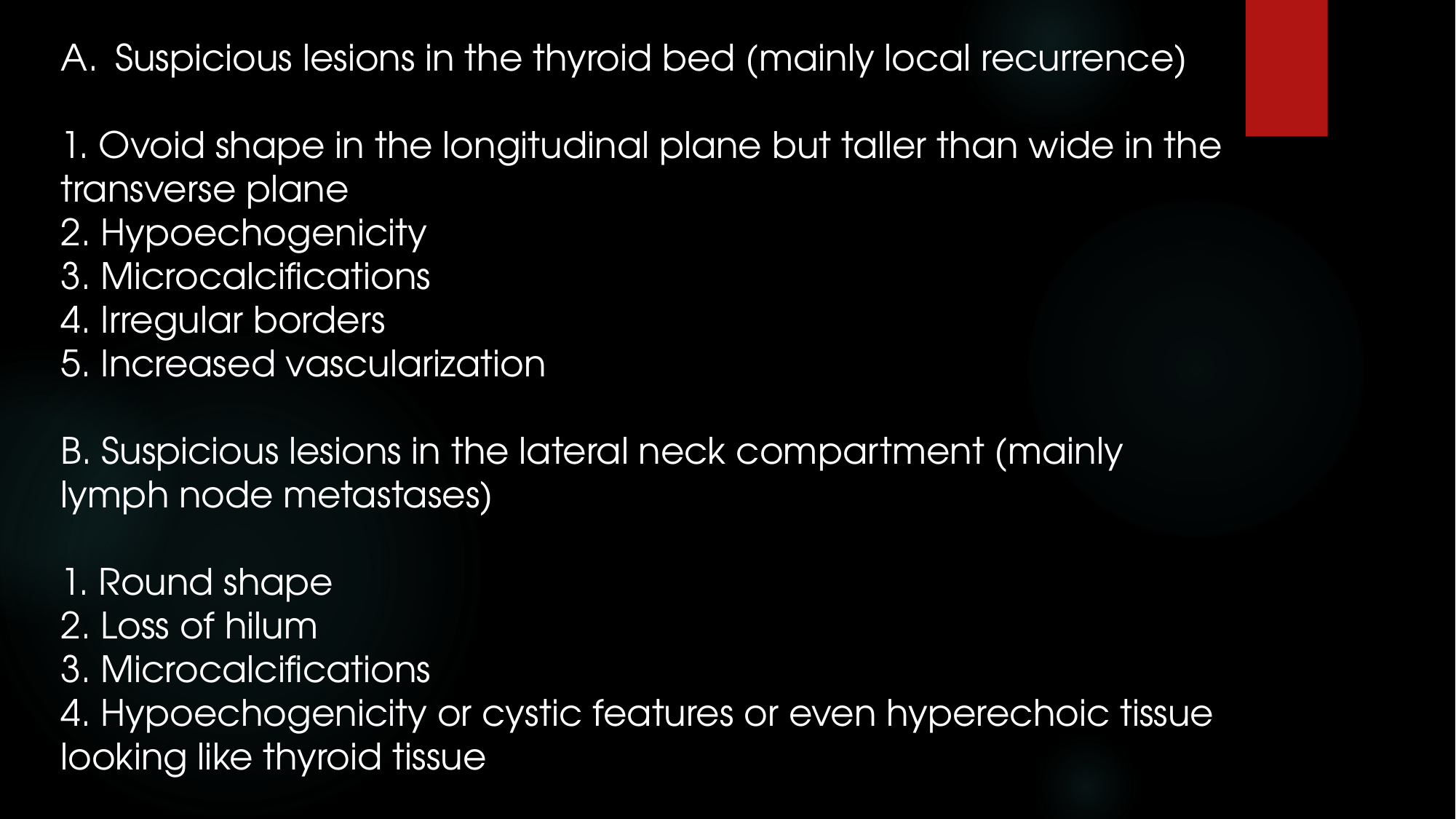

Suspicious lesions in the thyroid bed (mainly local recurrence)

1. Ovoid shape in the longitudinal plane but taller than wide in the transverse plane
2. Hypoechogenicity
3. Microcalcifications
4. Irregular borders
5. Increased vascularization

B. Suspicious lesions in the lateral neck compartment (mainly lymph node metastases)

1. Round shape
2. Loss of hilum
3. Microcalcifications
4. Hypoechogenicity or cystic features or even hyperechoic tissue looking like thyroid tissue